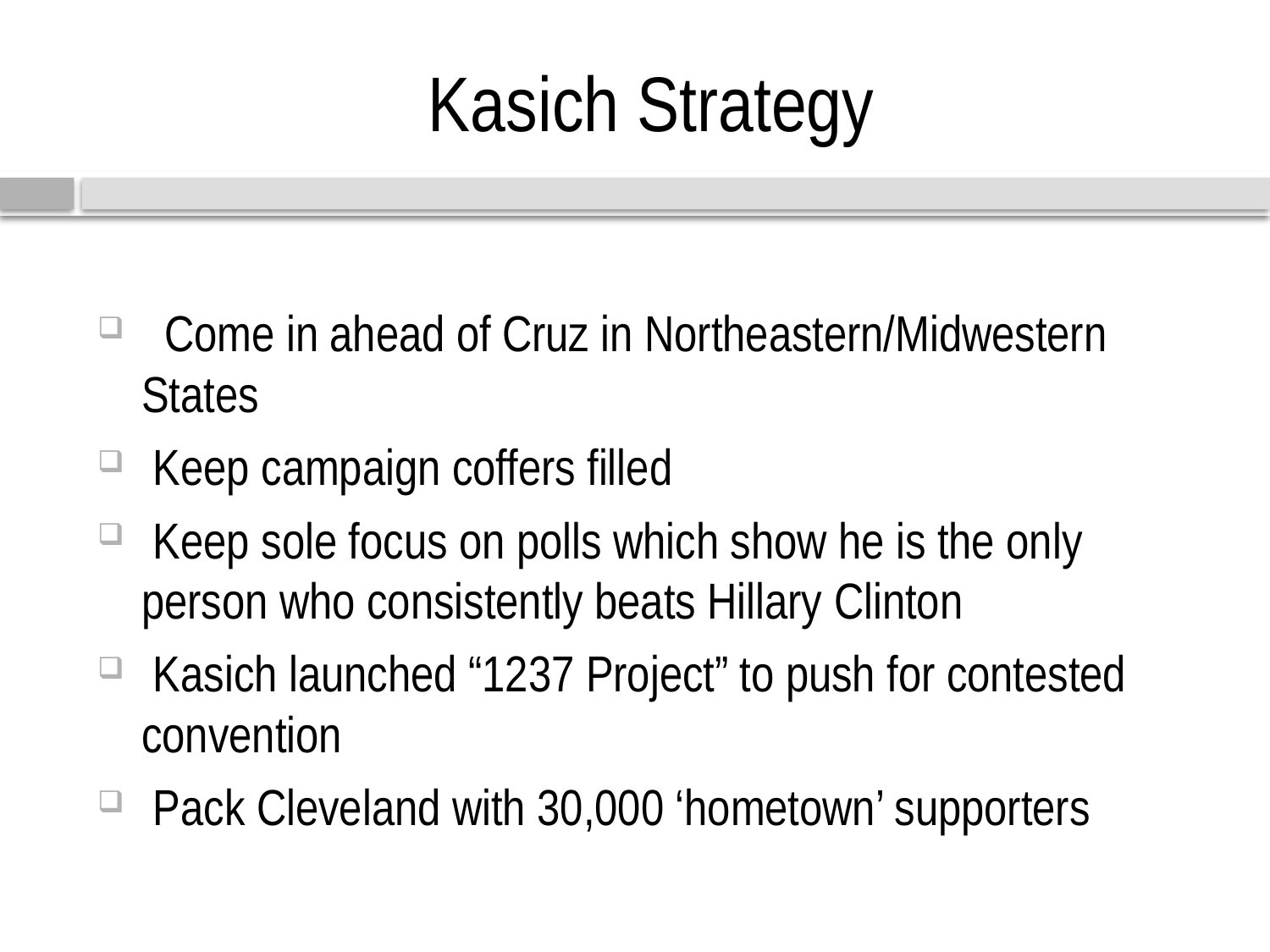

# Kasich Strategy

  Come in ahead of Cruz in Northeastern/Midwestern States
 Keep campaign coffers filled
 Keep sole focus on polls which show he is the only person who consistently beats Hillary Clinton
 Kasich launched “1237 Project” to push for contested convention
 Pack Cleveland with 30,000 ‘hometown’ supporters